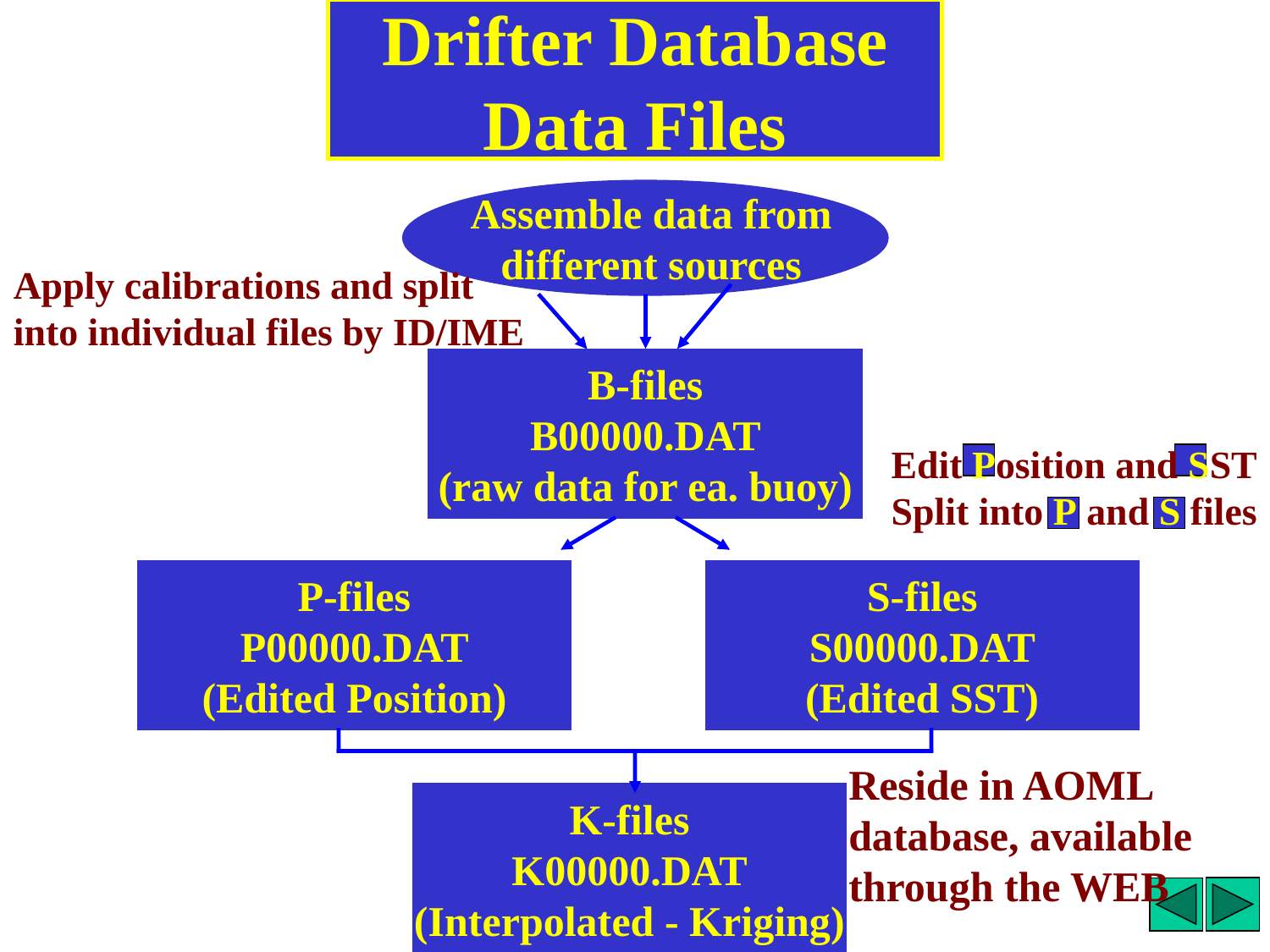

Drifter Database
Data Files

 Assemble data from
different sources
Apply calibrations and split
into individual files by ID/IME

B-files
B00000.DAT
(raw data for ea. buoy)
Edit Position and SST
Split into P and S files

P-files
P00000.DAT
(Edited Position)

S-files
S00000.DAT
(Edited SST)

K-files
K00000.DAT
(Interpolated - Kriging)
Reside in AOML
database, available
through the WEB